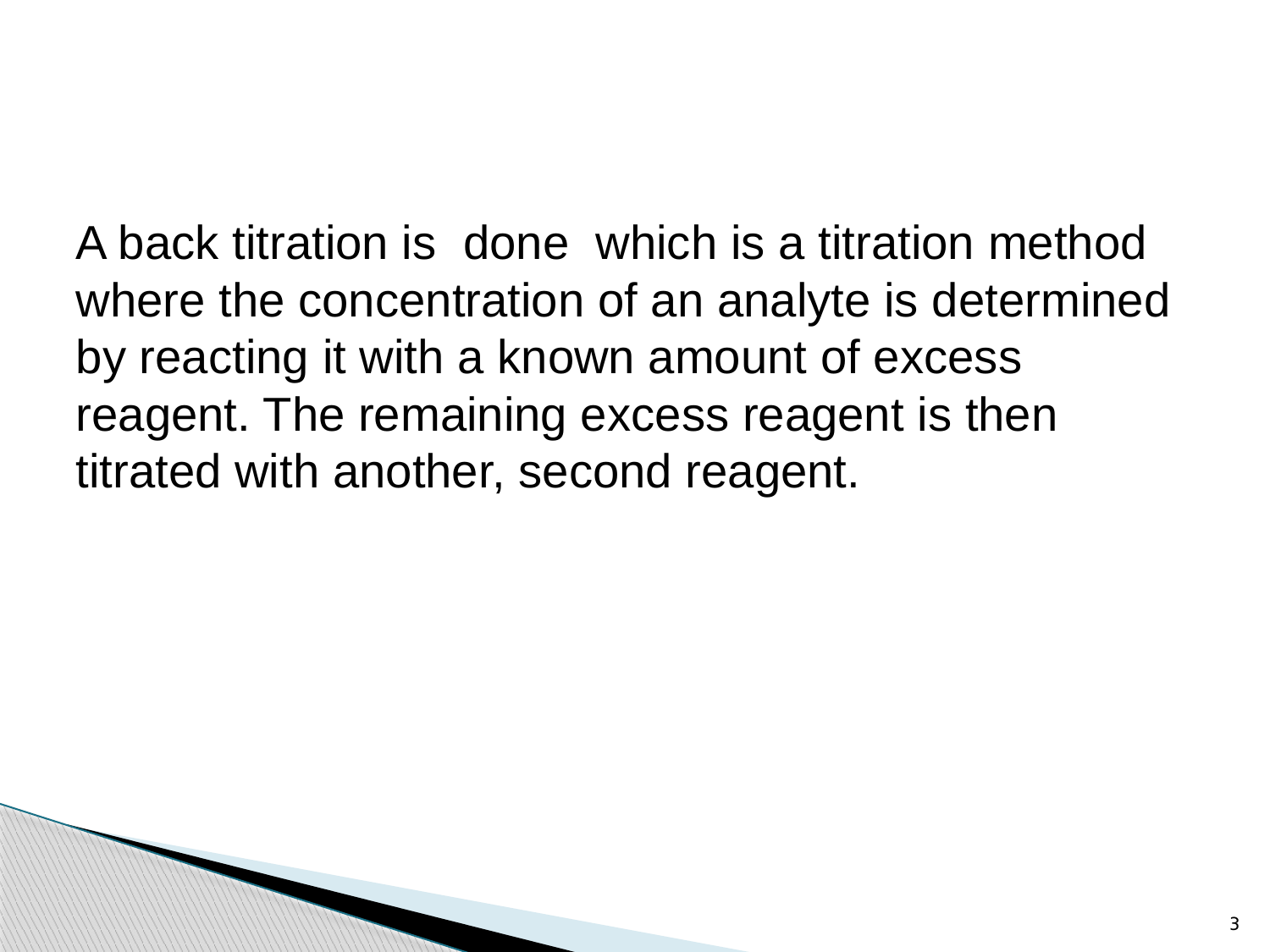

#
A back titration is  done  which is a titration method where the concentration of an analyte is determined by reacting it with a known amount of excess reagent. The remaining excess reagent is then titrated with another, second reagent.
3